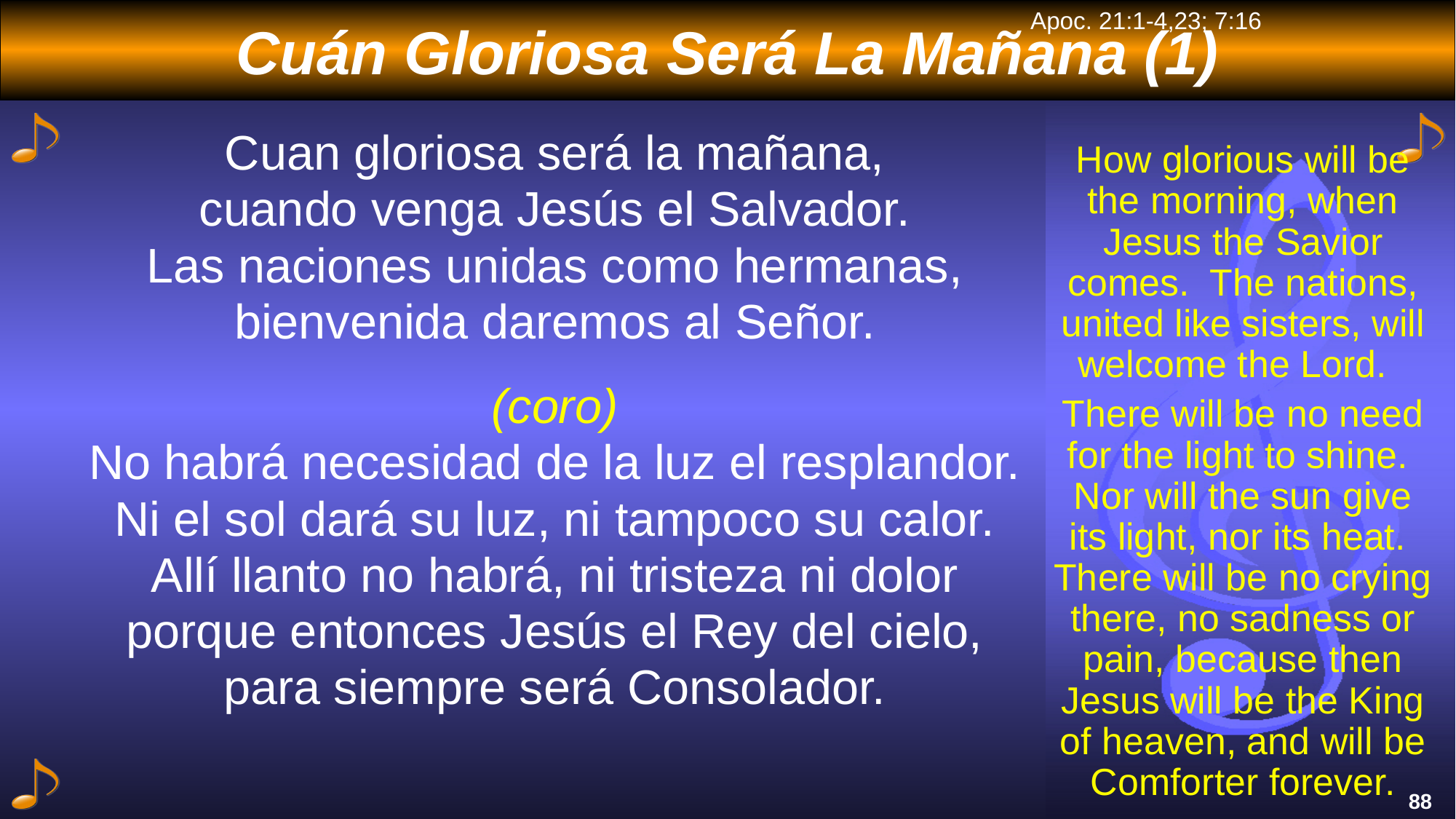

# Cuán Gloriosa Será La Mañana (1)
Apoc. 21:1-4,23; 7:16
Cuan gloriosa será la mañana,
cuando venga Jesús el Salvador.
Las naciones unidas como hermanas,
bienvenida daremos al Señor.

(coro)
No habrá necesidad de la luz el resplandor.
Ni el sol dará su luz, ni tampoco su calor.
Allí llanto no habrá, ni tristeza ni dolor
porque entonces Jesús el Rey del cielo,
para siempre será Consolador.
How glorious will be the morning, when Jesus the Savior comes.  The nations, united like sisters, will welcome the Lord.
There will be no need for the light to shine.  Nor will the sun give its light, nor its heat.  There will be no crying there, no sadness or pain, because then Jesus will be the King of heaven, and will be Comforter forever.
88